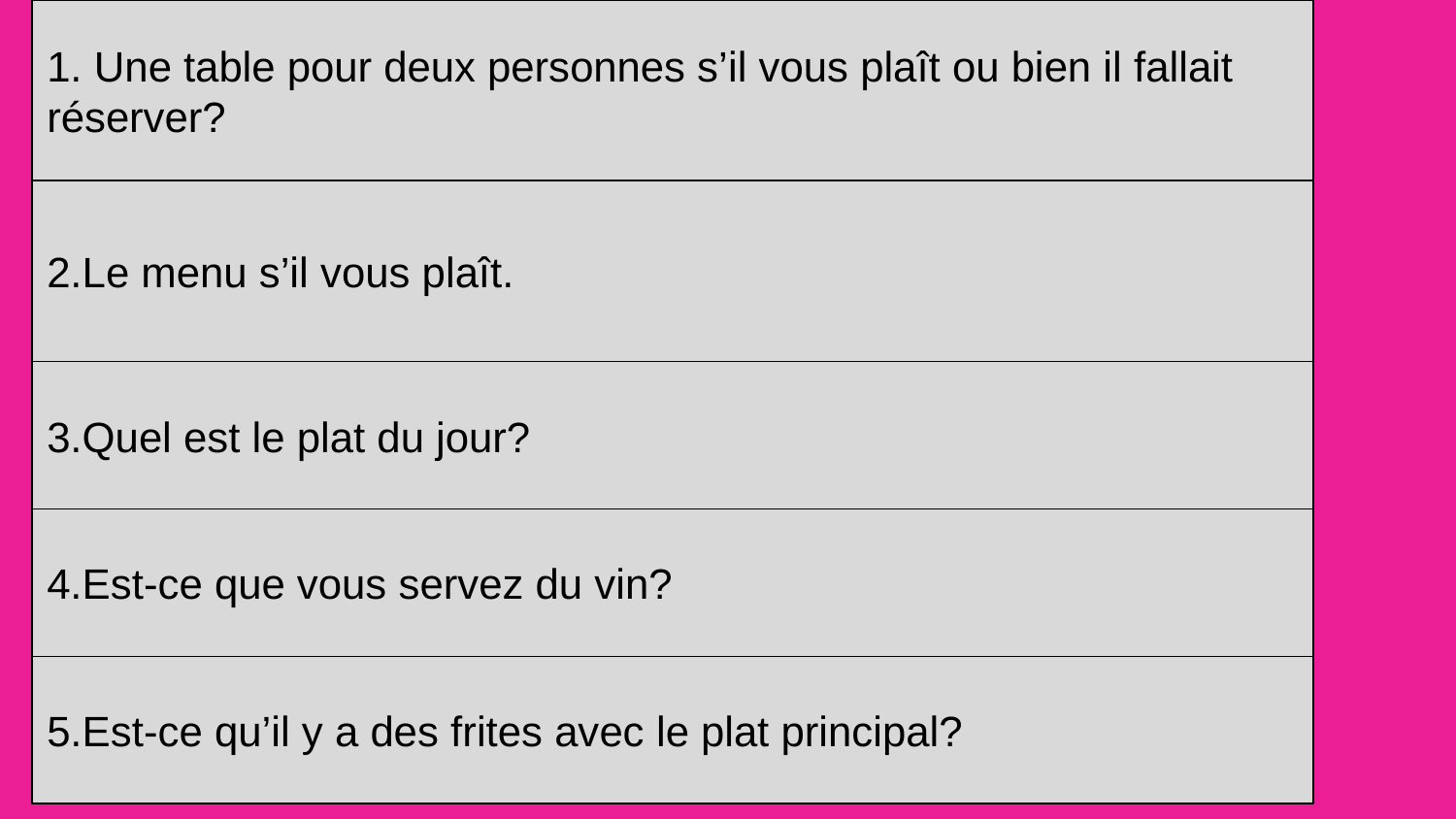

1. Une table pour deux personnes s’il vous plaît ou bien il fallait réserver?
#
2.Le menu s’il vous plaît.
3.Quel est le plat du jour?
4.Est-ce que vous servez du vin?
5.Est-ce qu’il y a des frites avec le plat principal?